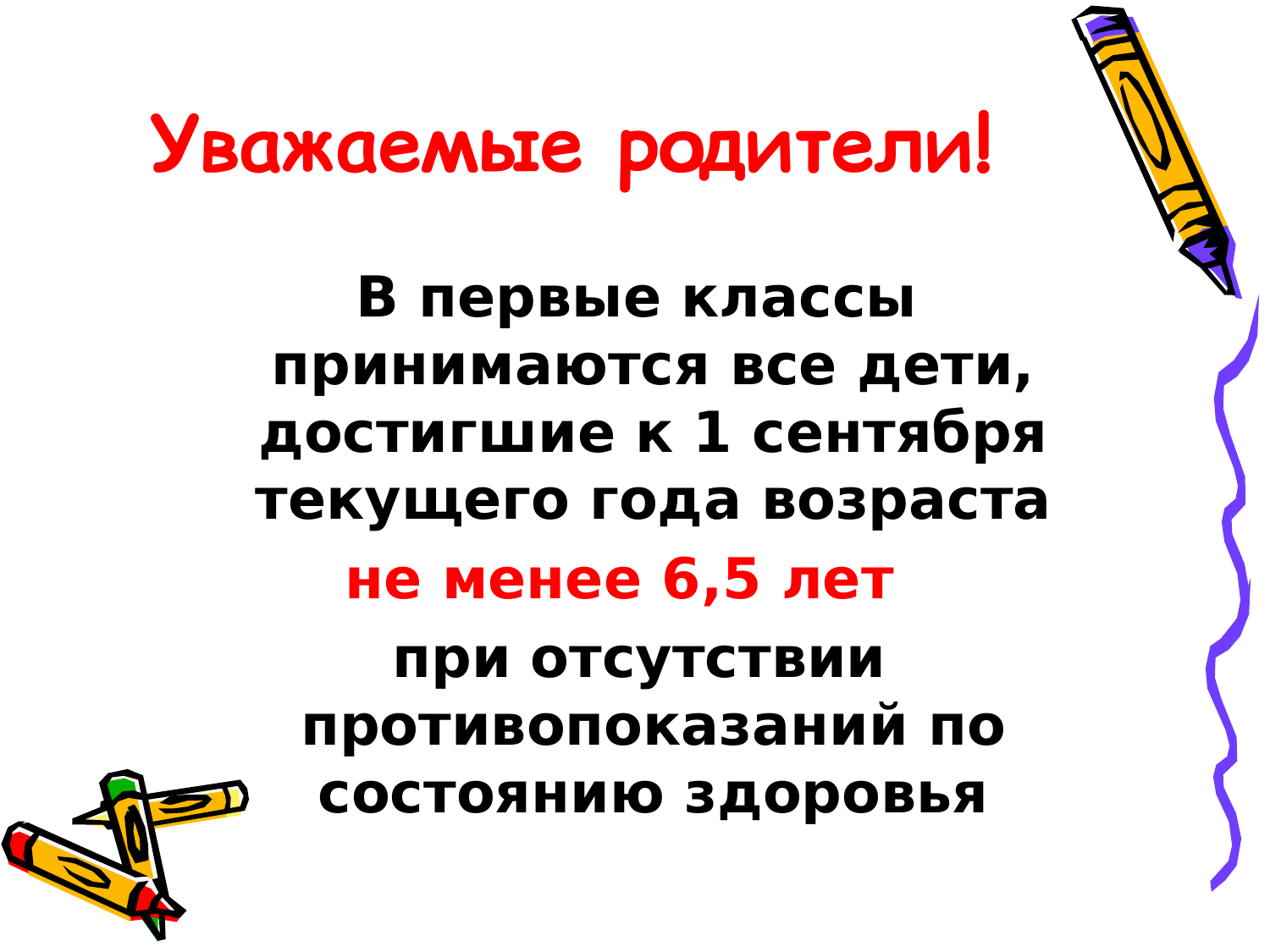

# Уважаемые родители!
  В первые классы  принимаются все дети, достигшие к 1 сентября текущего года возраста
 не менее 6,5 лет
 при отсутствии противопоказаний по состоянию здоровья